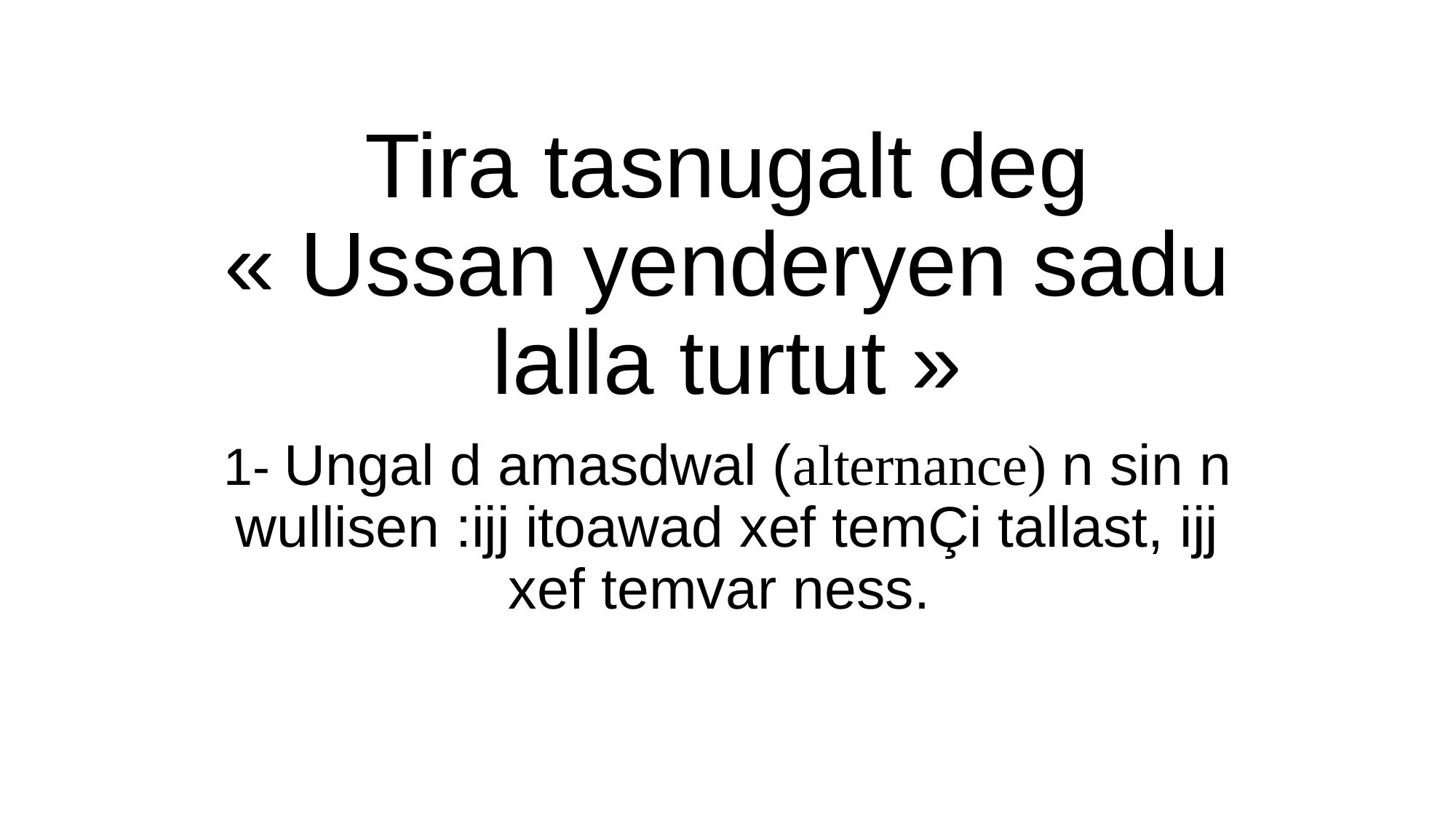

# Tira tasnugalt deg « Ussan yenderyen sadu lalla turtut »
1- Ungal d amasdwal (alternance) n sin n wullisen :ijj itoawad xef temÇi tallast, ijj xef temvar ness.